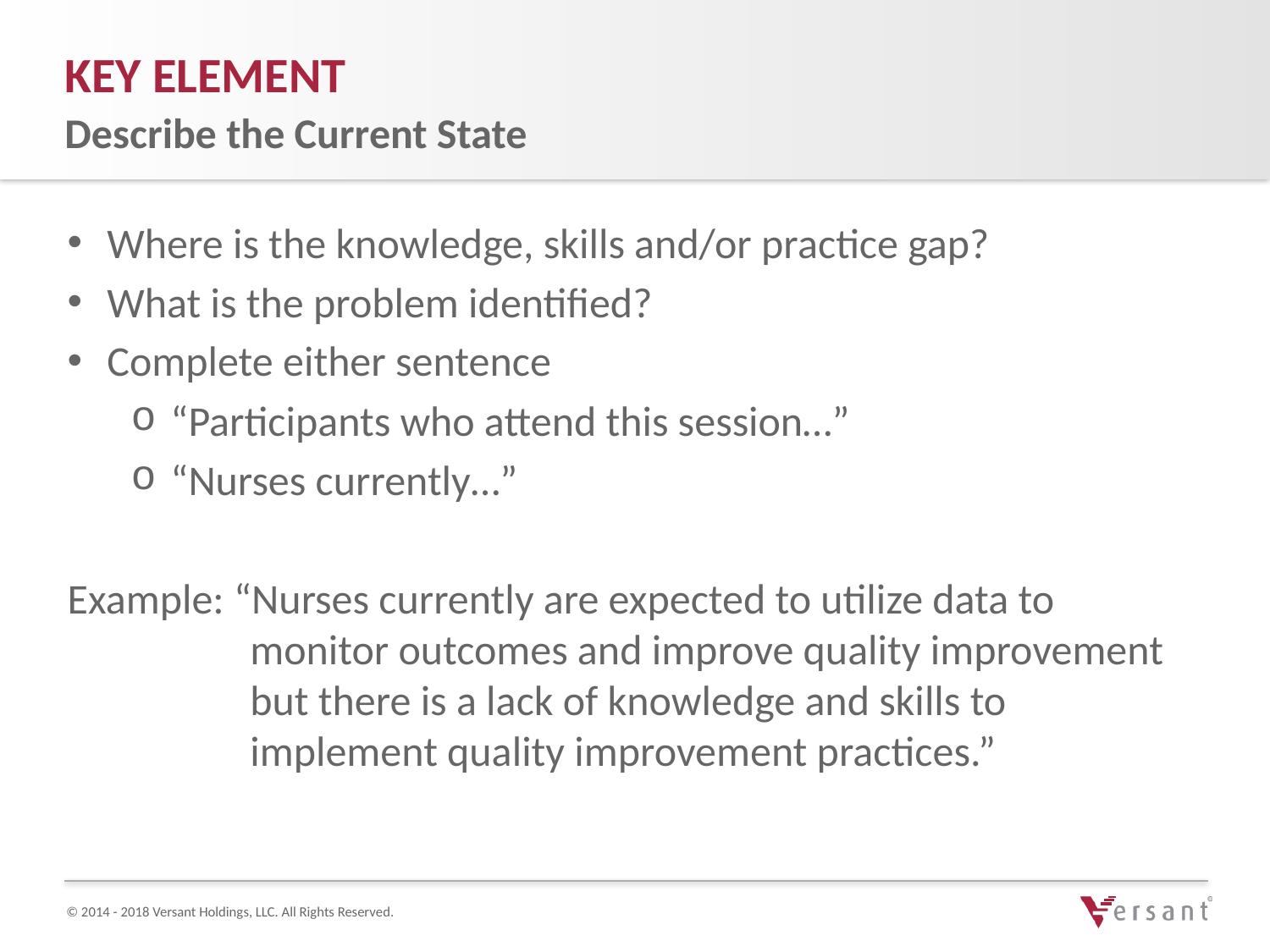

Key element
Describe the Current State
Where is the knowledge, skills and/or practice gap?
What is the problem identified?
Complete either sentence
“Participants who attend this session…”
“Nurses currently…”

Example: “Nurses currently are expected to utilize data to monitor outcomes and improve quality improvement but there is a lack of knowledge and skills to implement quality improvement practices.”